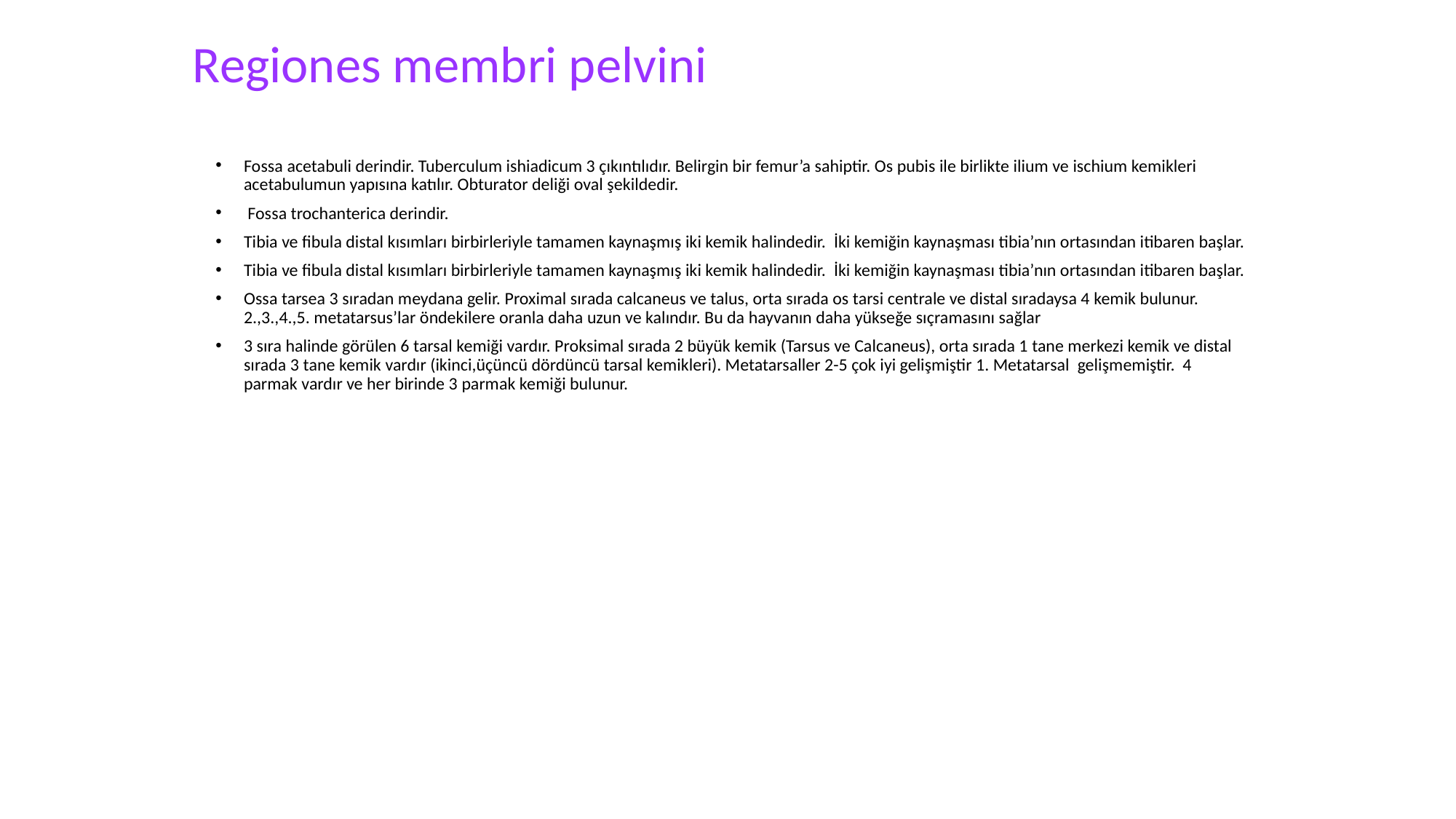

# Regiones membri pelvini
Fossa acetabuli derindir. Tuberculum ishiadicum 3 çıkıntılıdır. Belirgin bir femur’a sahiptir. Os pubis ile birlikte ilium ve ischium kemikleri acetabulumun yapısına katılır. Obturator deliği oval şekildedir.
 Fossa trochanterica derindir.
Tibia ve fibula distal kısımları birbirleriyle tamamen kaynaşmış iki kemik halindedir.  İki kemiğin kaynaşması tibia’nın ortasından itibaren başlar.
Tibia ve fibula distal kısımları birbirleriyle tamamen kaynaşmış iki kemik halindedir.  İki kemiğin kaynaşması tibia’nın ortasından itibaren başlar.
Ossa tarsea 3 sıradan meydana gelir. Proximal sırada calcaneus ve talus, orta sırada os tarsi centrale ve distal sıradaysa 4 kemik bulunur. 2.,3.,4.,5. metatarsus’lar öndekilere oranla daha uzun ve kalındır. Bu da hayvanın daha yükseğe sıçramasını sağlar
3 sıra halinde görülen 6 tarsal kemiği vardır. Proksimal sırada 2 büyük kemik (Tarsus ve Calcaneus), orta sırada 1 tane merkezi kemik ve distal sırada 3 tane kemik vardır (ikinci,üçüncü dördüncü tarsal kemikleri). Metatarsaller 2-5 çok iyi gelişmiştir 1. Metatarsal  gelişmemiştir.  4 parmak vardır ve her birinde 3 parmak kemiği bulunur.